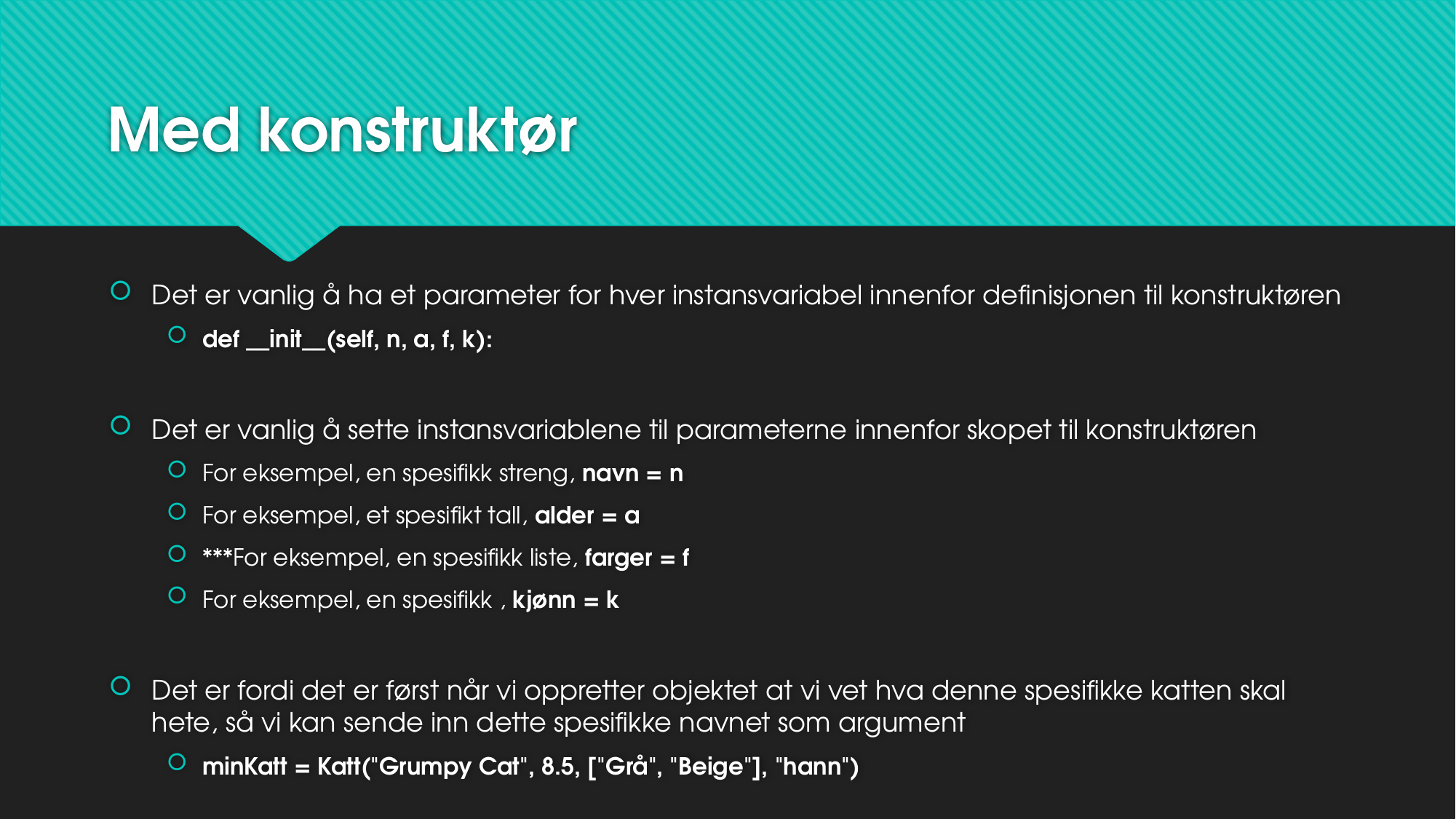

# Med konstruktør
Det er vanlig å ha et parameter for hver instansvariabel innenfor definisjonen til konstruktøren
def __init__(self, n, a, f, k):

Det er vanlig å sette instansvariablene til parameterne innenfor skopet til konstruktøren
For eksempel, en spesifikk streng, navn = n
For eksempel, et spesifikt tall, alder = a
***For eksempel, en spesifikk liste, farger = f
For eksempel, en spesifikk , kjønn = k

Det er fordi det er først når vi oppretter objektet at vi vet hva denne spesifikke katten skal hete, så vi kan sende inn dette spesifikke navnet som argument
minKatt = Katt("Grumpy Cat", 8.5, ["Grå", "Beige"], "hann")